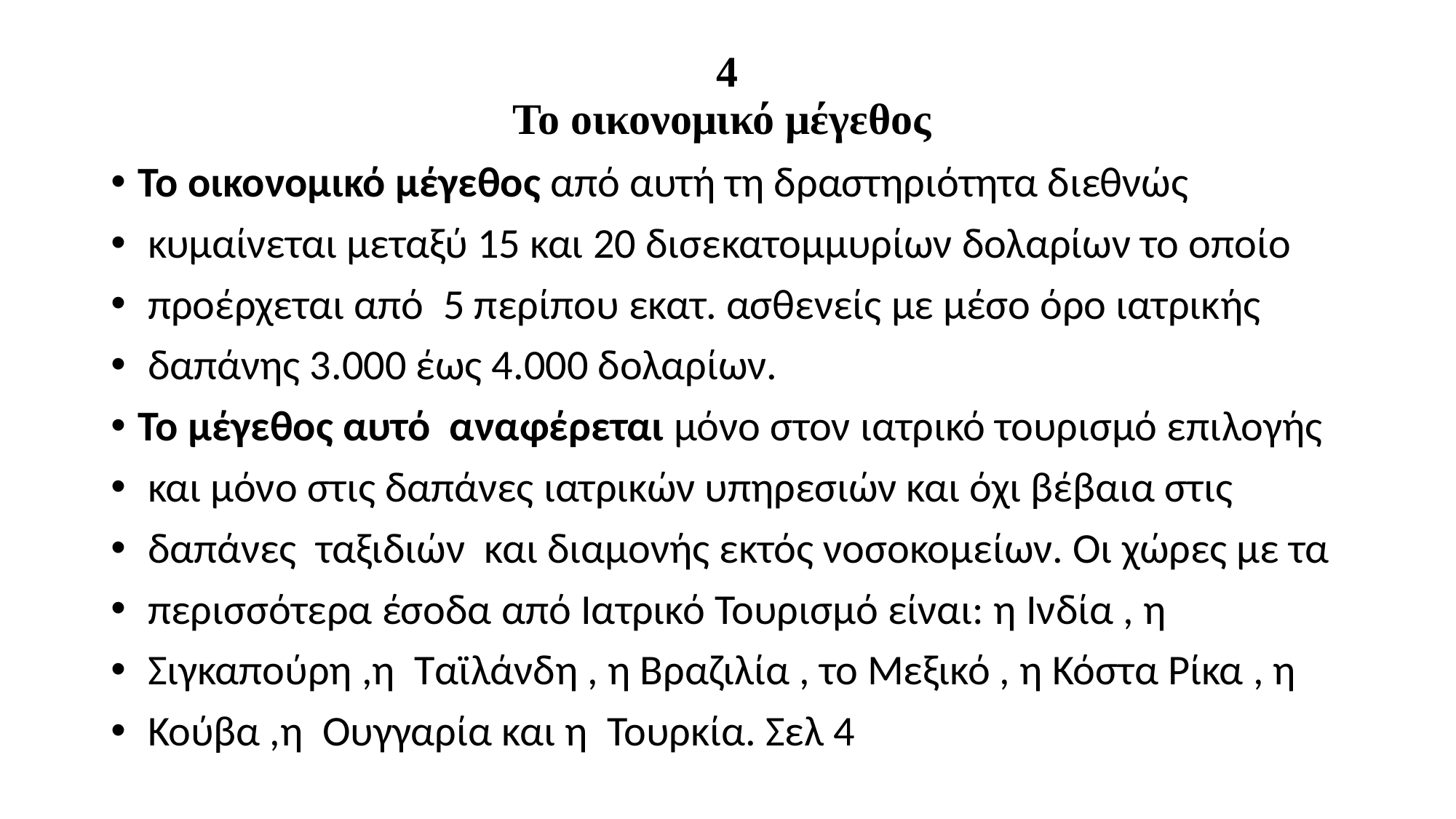

# 4 Το οικονομικό μέγεθος
Το οικονομικό μέγεθος από αυτή τη δραστηριότητα διεθνώς
 κυμαίνεται μεταξύ 15 και 20 δισεκατομμυρίων δολαρίων το οποίο
 προέρχεται από  5 περίπου εκατ. ασθενείς με μέσο όρο ιατρικής
 δαπάνης 3.000 έως 4.000 δολαρίων.
Το μέγεθος αυτό  αναφέρεται μόνο στον ιατρικό τουρισμό επιλογής
 και μόνο στις δαπάνες ιατρικών υπηρεσιών και όχι βέβαια στις
 δαπάνες  ταξιδιών  και διαμονής εκτός νοσοκομείων. Οι χώρες με τα
 περισσότερα έσοδα από Ιατρικό Τουρισμό είναι: η Ινδία , η
 Σιγκαπούρη ,η  Ταϊλάνδη , η Βραζιλία , το Μεξικό , η Κόστα Ρίκα , η
 Κούβα ,η  Ουγγαρία και η  Τουρκία. Σελ 4